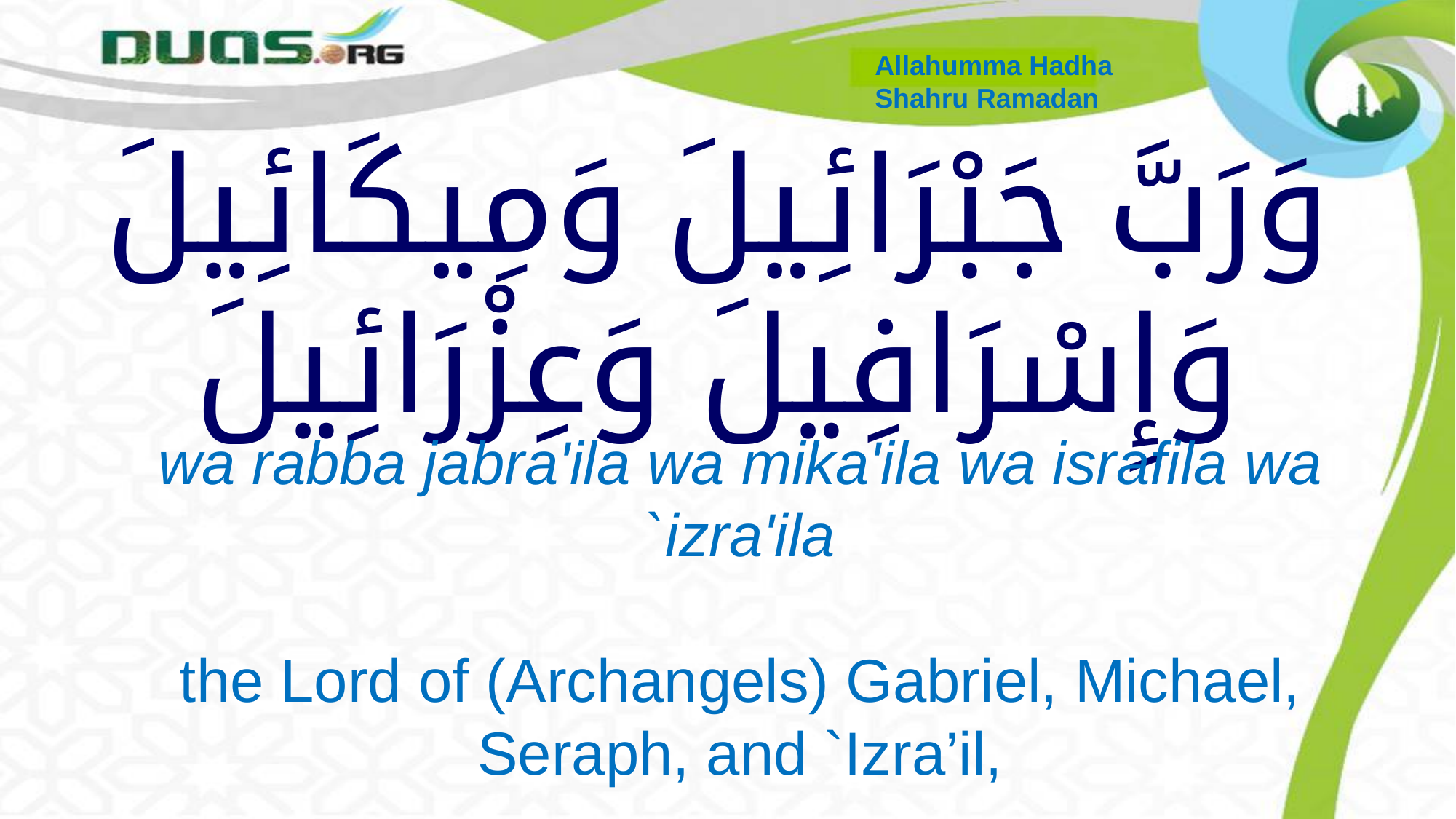

Allahumma Hadha
Shahru Ramadan
# وَرَبَّ جَبْرَائِيلَ وَمِيكَائِيلَ وَإِسْرَافِيلَ وَعِزْرَائِيلَ
wa rabba jabra'ila wa mika'ila wa israfila wa `izra'ila

the Lord of (Archangels) Gabriel, Michael, Seraph, and `Izra’il,